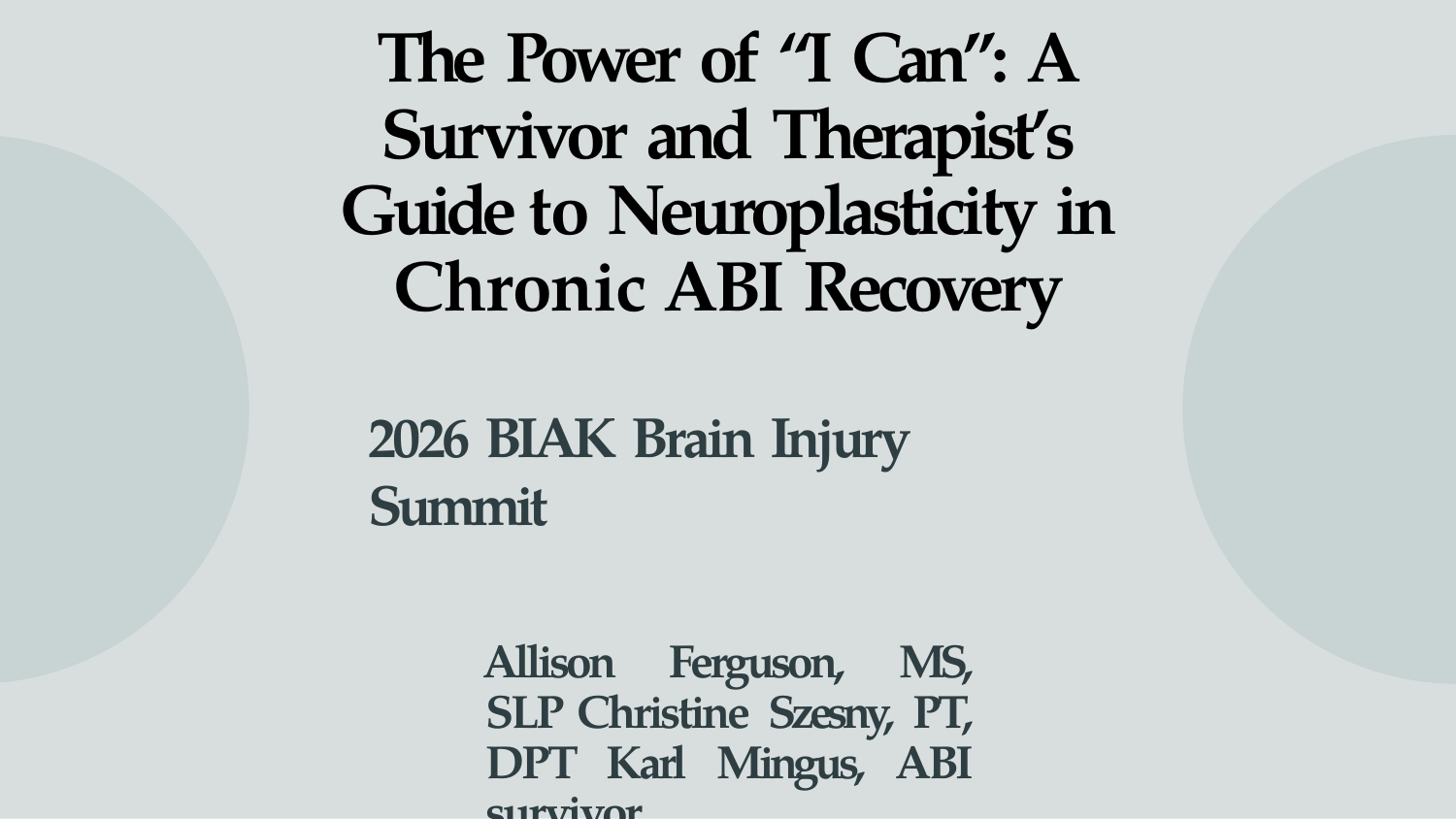

# The Power of “I Can”: A Survivor and Therapist’s Guide to Neuroplasticity in Chronic ABI Recovery

2026 BIAK Brain Injury Summit

Allison Ferguson, MS, SLP Christine Szesny, PT, DPT Karl Mingus, ABI survivor
March 6, 2026